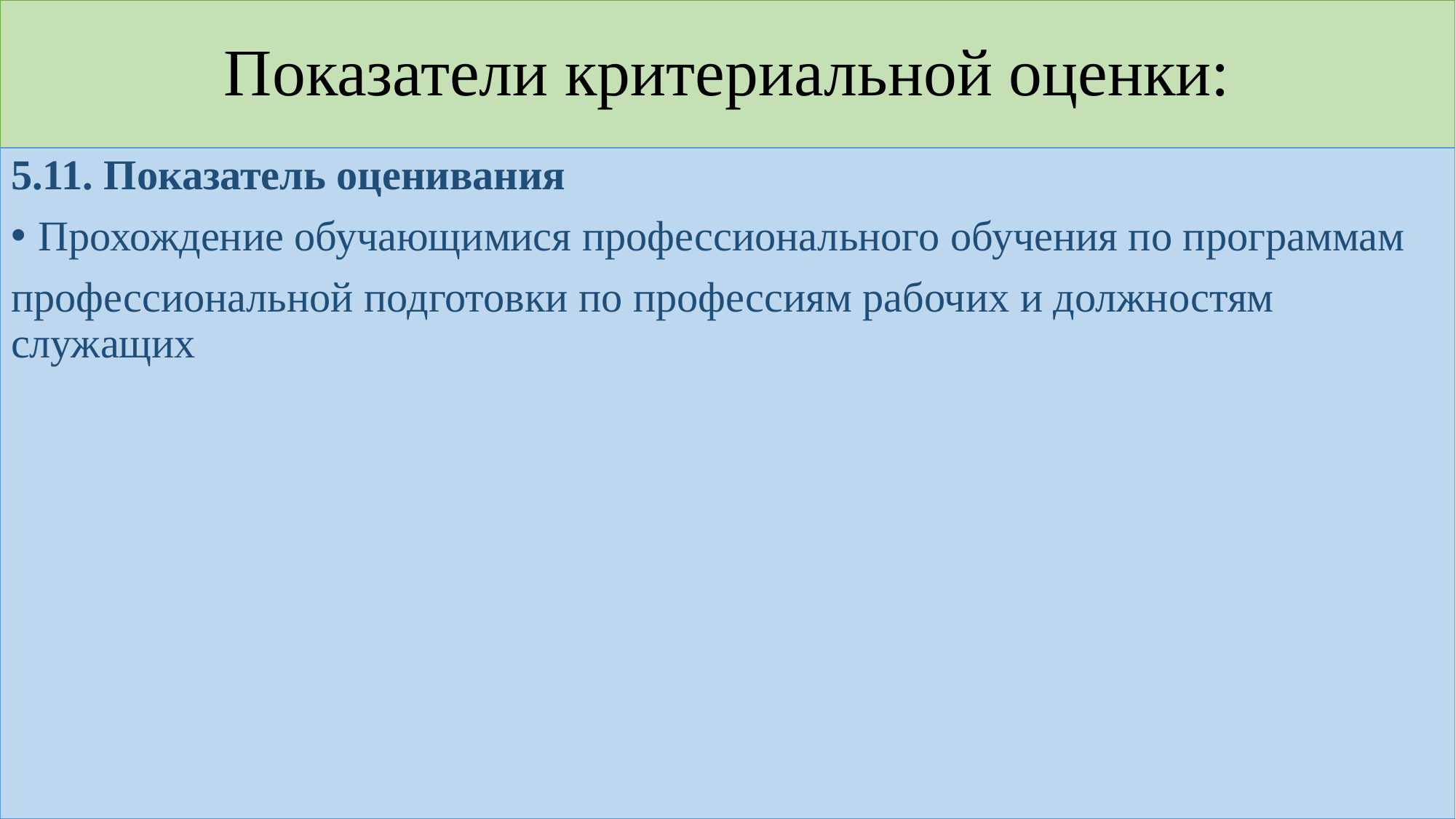

# Показатели критериальной оценки:
5.11. Показатель оценивания
Прохождение обучающимися профессионального обучения по программам
профессиональной подготовки по профессиям рабочих и должностям служащих